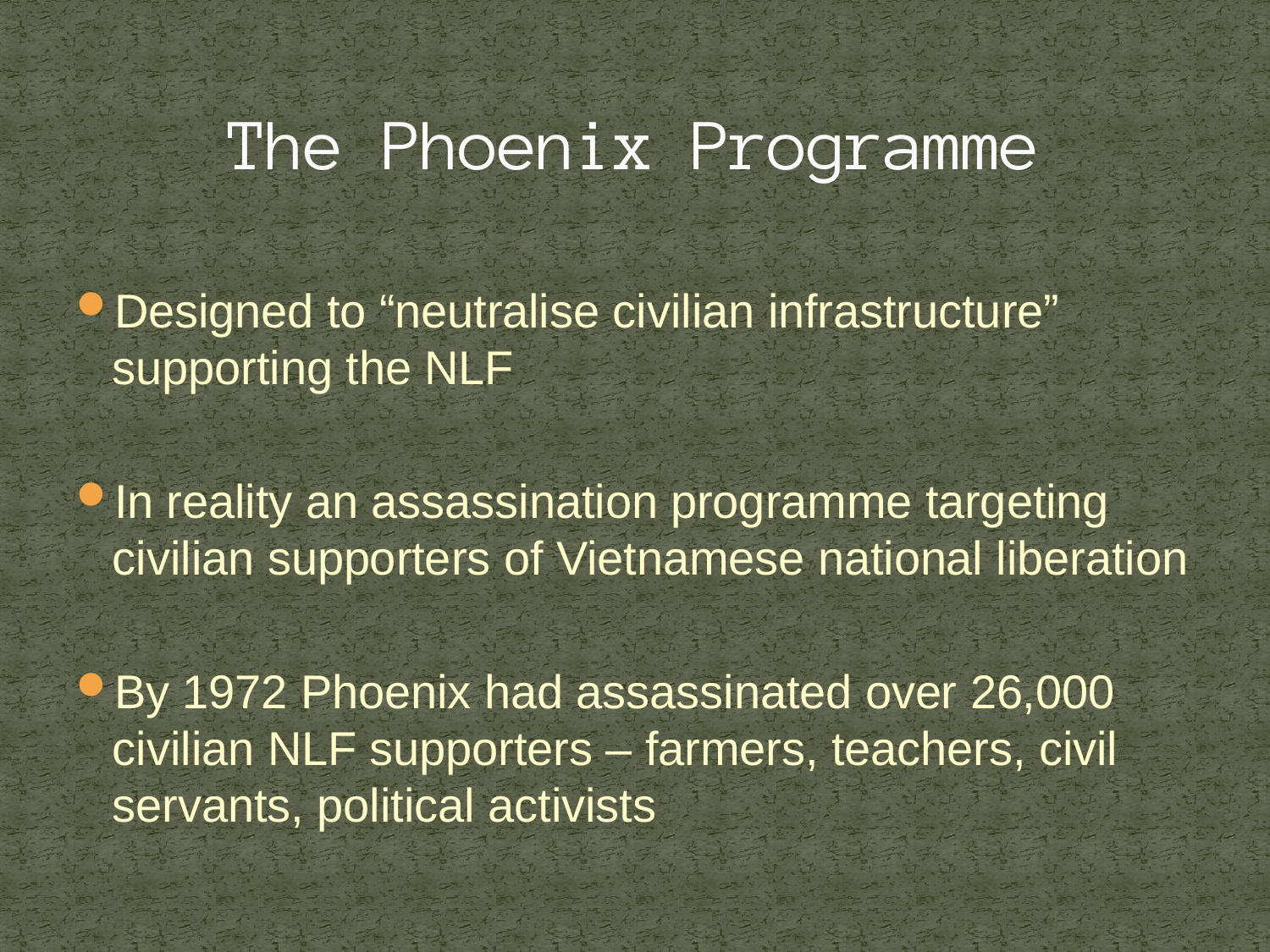

# The Phoenix Programme

Designed to “neutralise civilian infrastructure” supporting the NLF

In reality an assassination programme targeting civilian supporters of Vietnamese national liberation

By 1972 Phoenix had assassinated over 26,000 civilian NLF supporters – farmers, teachers, civil servants, political activists